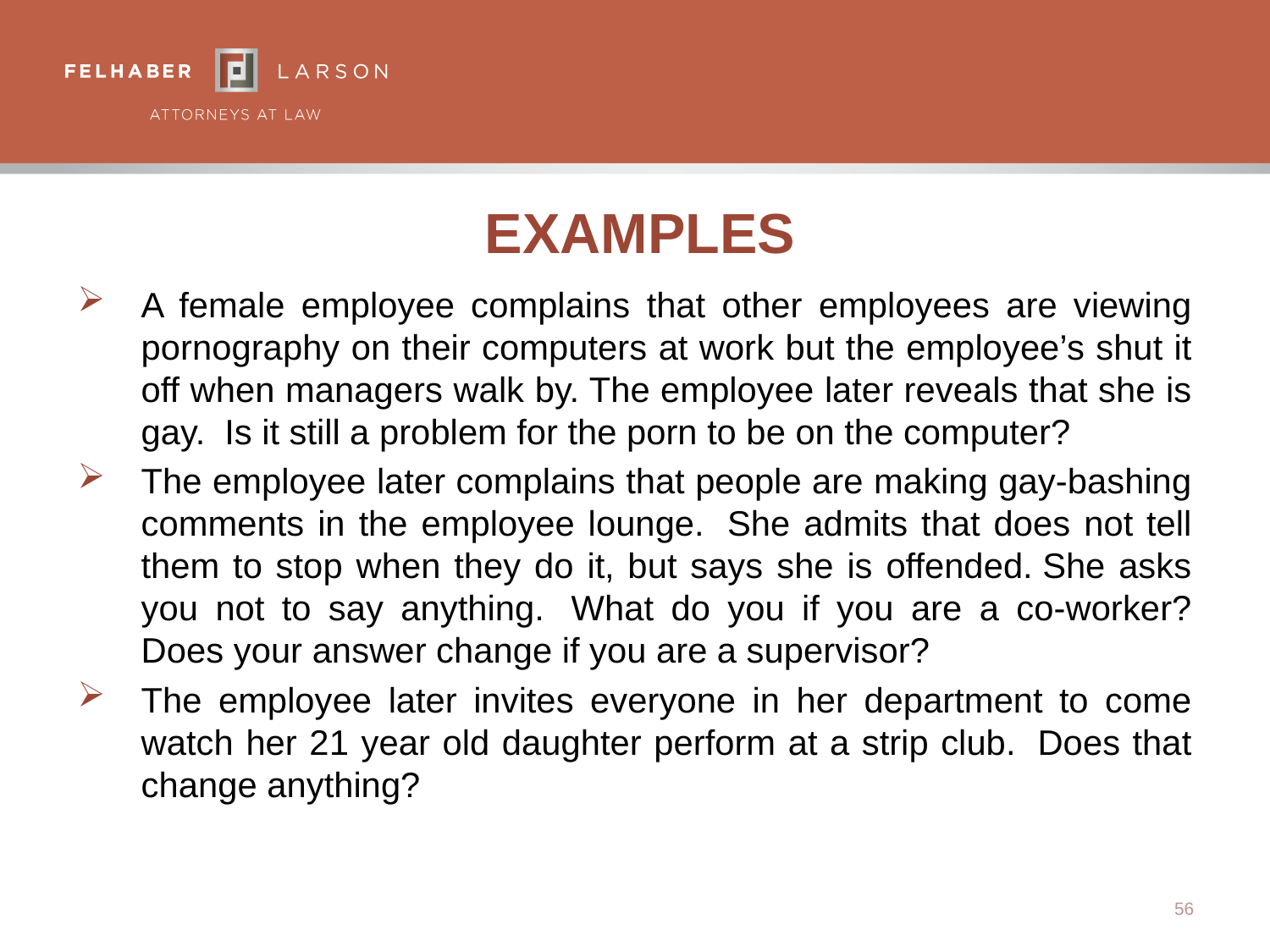

# Examples
A female employee complains that other employees are viewing pornography on their computers at work but the employee’s shut it off when managers walk by. The employee later reveals that she is gay.  Is it still a problem for the porn to be on the computer?
The employee later complains that people are making gay-bashing comments in the employee lounge.  She admits that does not tell them to stop when they do it, but says she is offended. She asks you not to say anything.  What do you if you are a co-worker? Does your answer change if you are a supervisor?
The employee later invites everyone in her department to come watch her 21 year old daughter perform at a strip club.  Does that change anything?

56